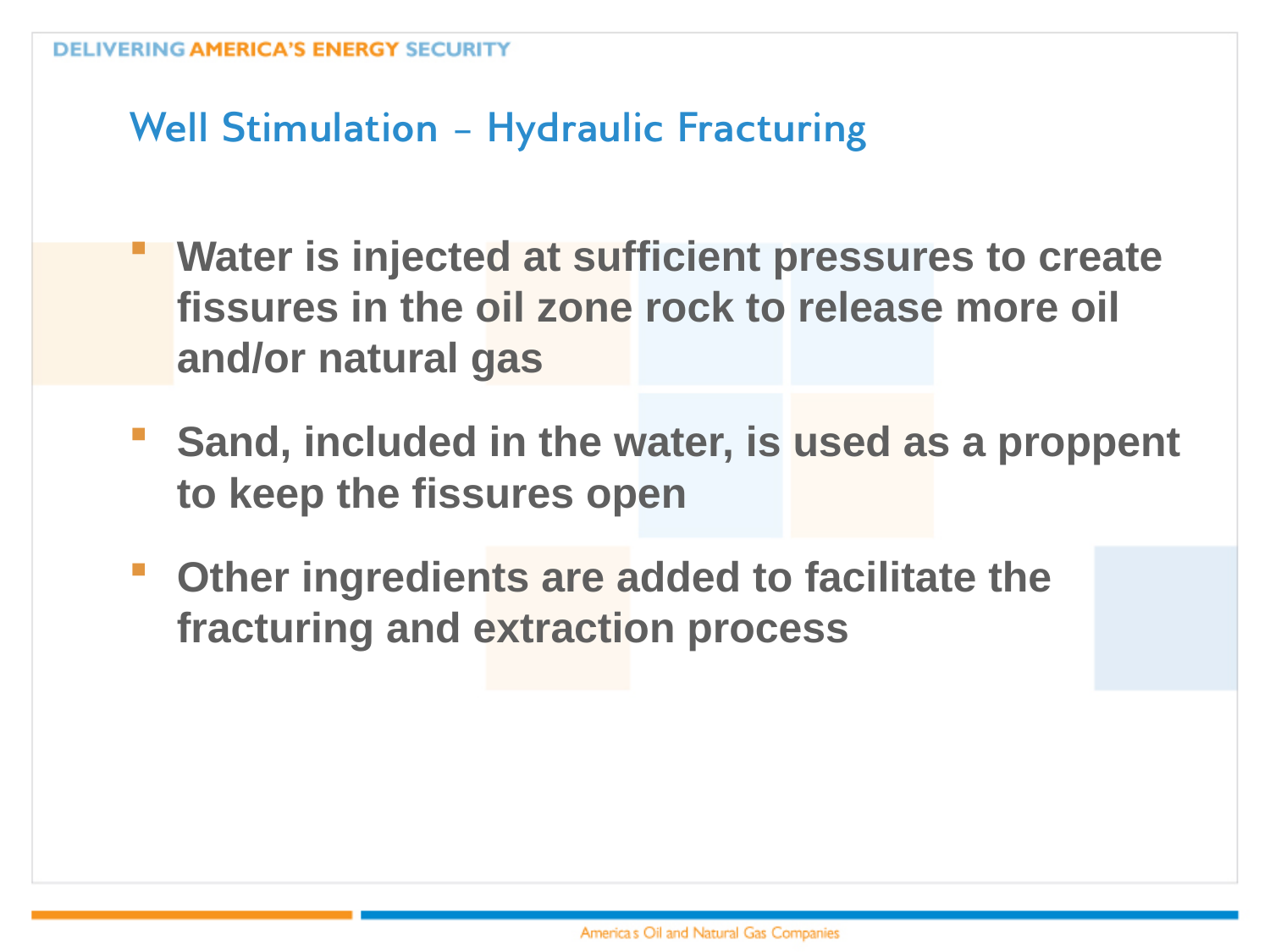

# Well Stimulation – Hydraulic Fracturing
Water is injected at sufficient pressures to create fissures in the oil zone rock to release more oil and/or natural gas
Sand, included in the water, is used as a proppent to keep the fissures open
Other ingredients are added to facilitate the fracturing and extraction process